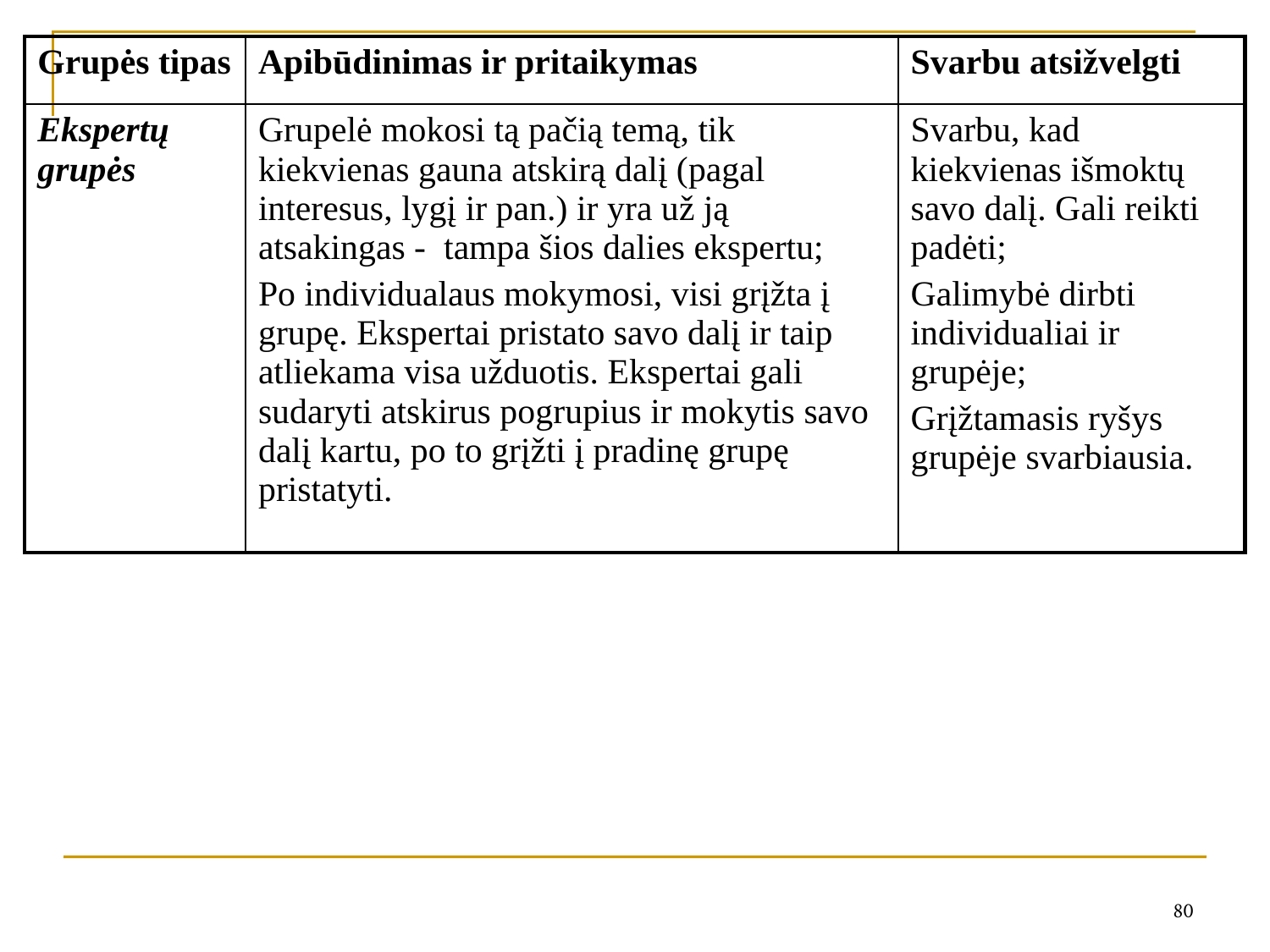

| Grupės tipas | Apibūdinimas ir pritaikymas | Svarbu atsižvelgti |
| --- | --- | --- |
| Ekspertų grupės | Grupelė mokosi tą pačią temą, tik kiekvienas gauna atskirą dalį (pagal interesus, lygį ir pan.) ir yra už ją atsakingas - tampa šios dalies ekspertu; Po individualaus mokymosi, visi grįžta į grupę. Ekspertai pristato savo dalį ir taip atliekama visa užduotis. Ekspertai gali sudaryti atskirus pogrupius ir mokytis savo dalį kartu, po to grįžti į pradinę grupę pristatyti. | Svarbu, kad kiekvienas išmoktų savo dalį. Gali reikti padėti; Galimybė dirbti individualiai ir grupėje; Grįžtamasis ryšys grupėje svarbiausia. |
80